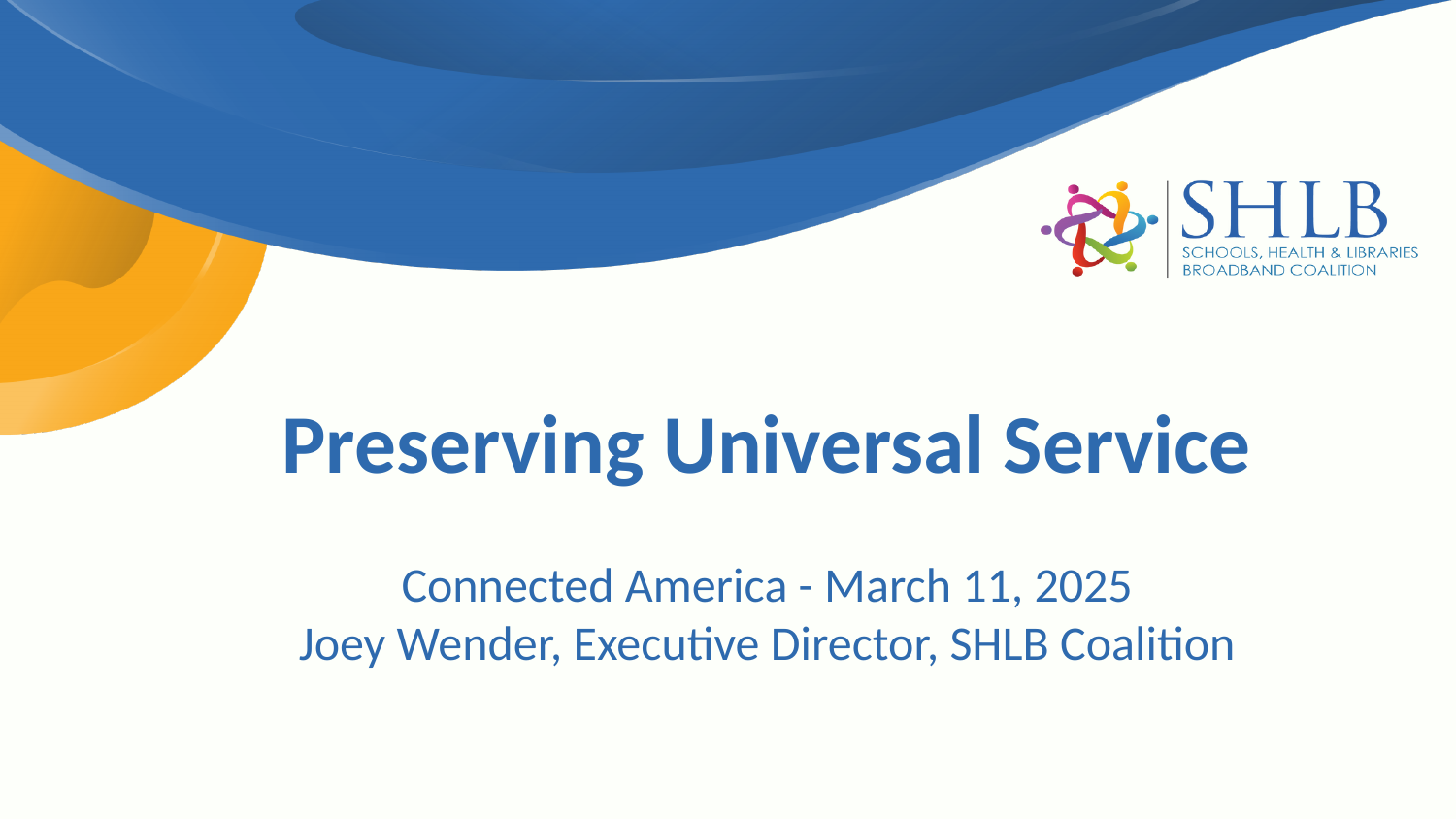

Preserving Universal Service
Connected America - March 11, 2025
Joey Wender, Executive Director, SHLB Coalition